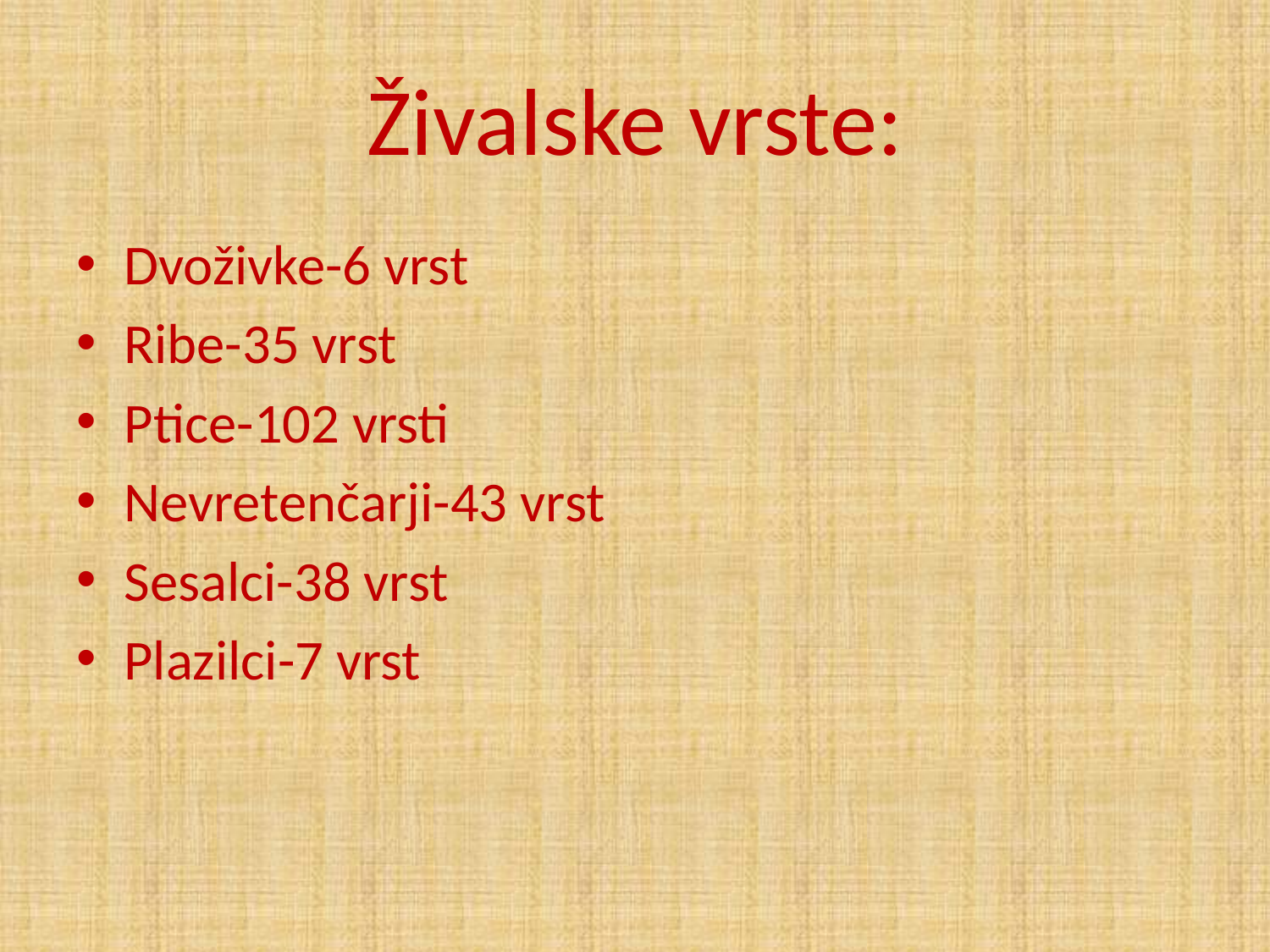

# Živalske vrste:
Dvoživke-6 vrst
Ribe-35 vrst
Ptice-102 vrsti
Nevretenčarji-43 vrst
Sesalci-38 vrst
Plazilci-7 vrst